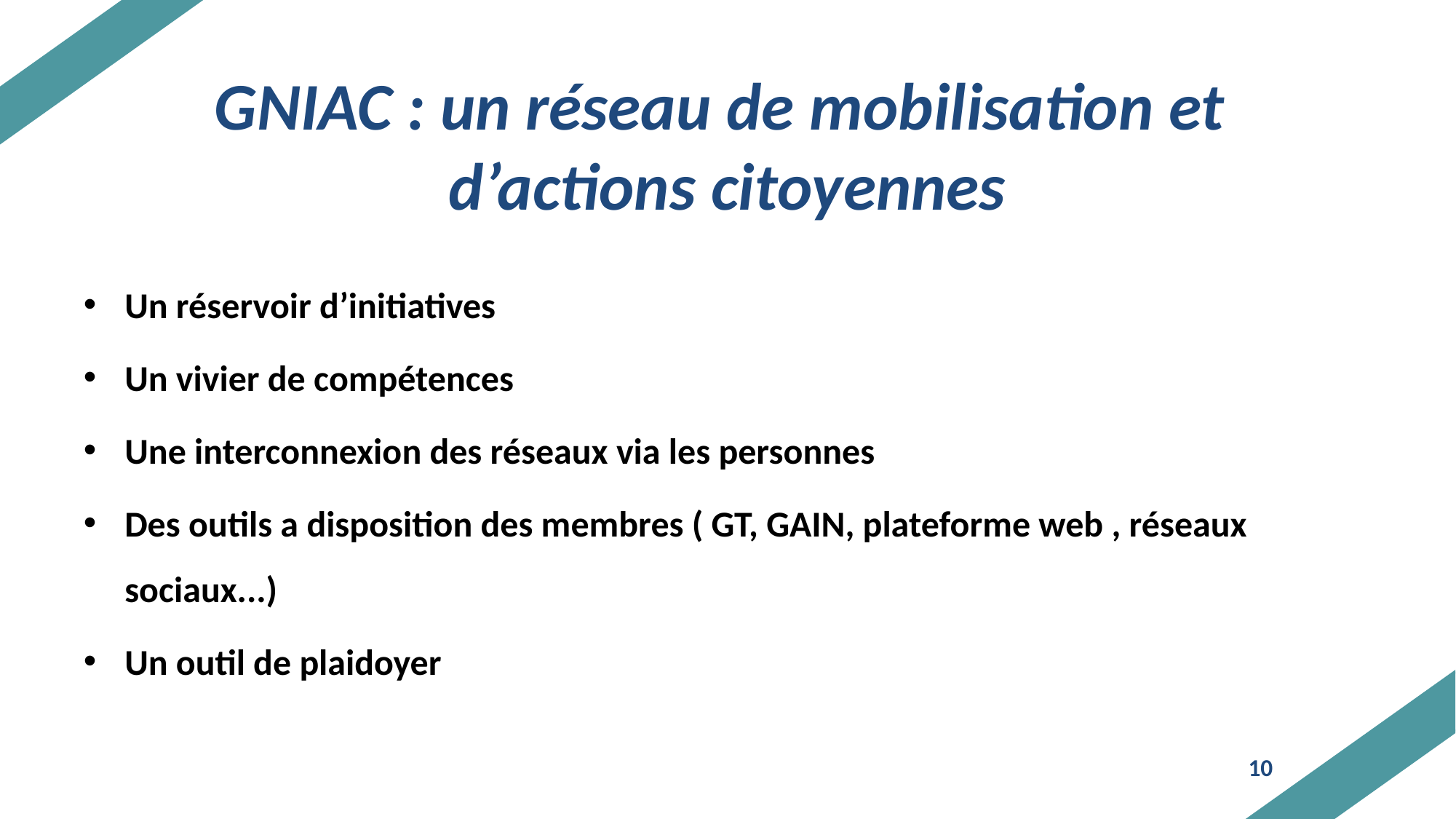

# GNIAC : un réseau de mobilisation et d’actions citoyennes
Un réservoir d’initiatives
Un vivier de compétences
Une interconnexion des réseaux via les personnes
Des outils a disposition des membres ( GT, GAIN, plateforme web , réseaux sociaux...)
Un outil de plaidoyer
10